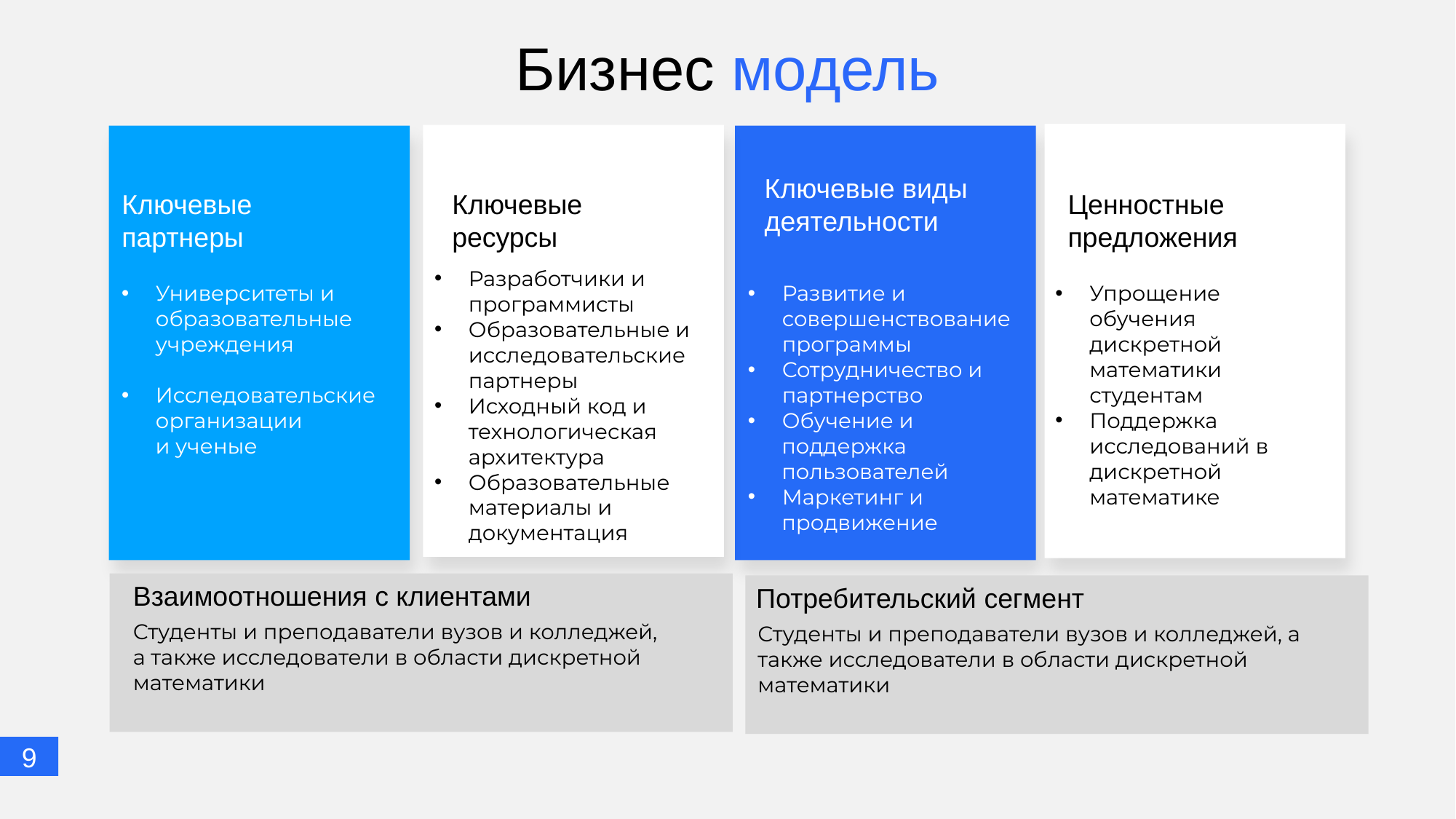

Бизнес модель

Ключевые виды деятельности
Ключевые ресурсы
Ценностные предложения
Ключевые партнеры
Разработчики и программисты
Образовательные и исследовательские партнеры
Исходный код и технологическая архитектура
Образовательные материалы и документация
Упрощение обучения дискретной математики студентам
Поддержка исследований в дискретной математике
Развитие и совершенствование программы
Сотрудничество и партнерство
Обучение и
      поддержка
      пользователей
Маркетинг и
      продвижение
Университеты и образовательные учреждения

Исследовательские организации
      и ученые

Взаимоотношения с клиентами
Студенты и преподаватели вузов и колледжей, а также исследователи в области дискретной математики

Потребительский сегмент
Студенты и преподаватели вузов и колледжей, а также исследователи в области дискретной математики
9